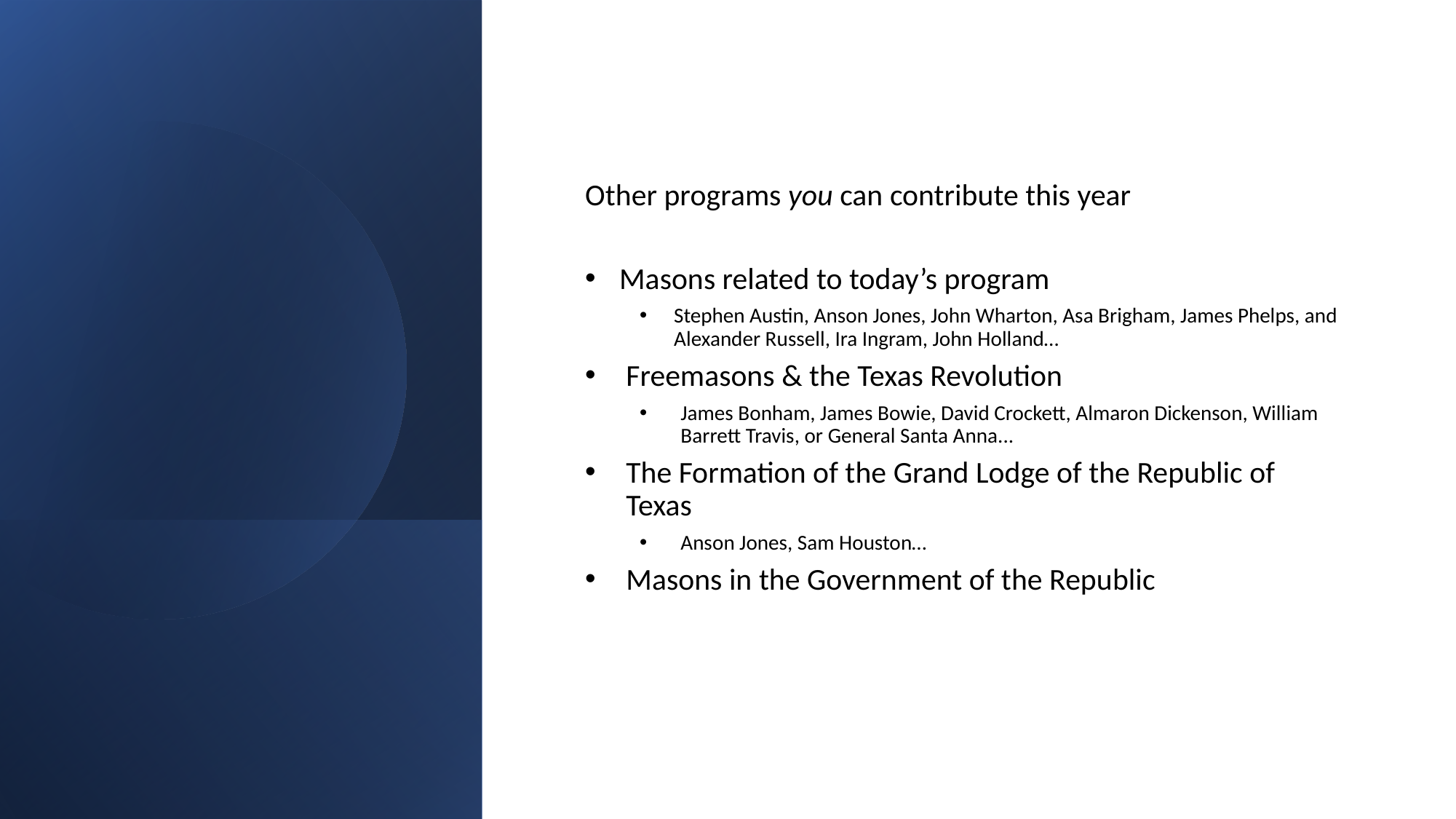

Other programs you can contribute this year

Masons related to today’s program
Stephen Austin, Anson Jones, John Wharton, Asa Brigham, James Phelps, and Alexander Russell, Ira Ingram, John Holland…
Freemasons & the Texas Revolution
James Bonham, James Bowie, David Crockett, Almaron Dickenson, William Barrett Travis, or General Santa Anna...
The Formation of the Grand Lodge of the Republic of Texas
Anson Jones, Sam Houston…
Masons in the Government of the Republic